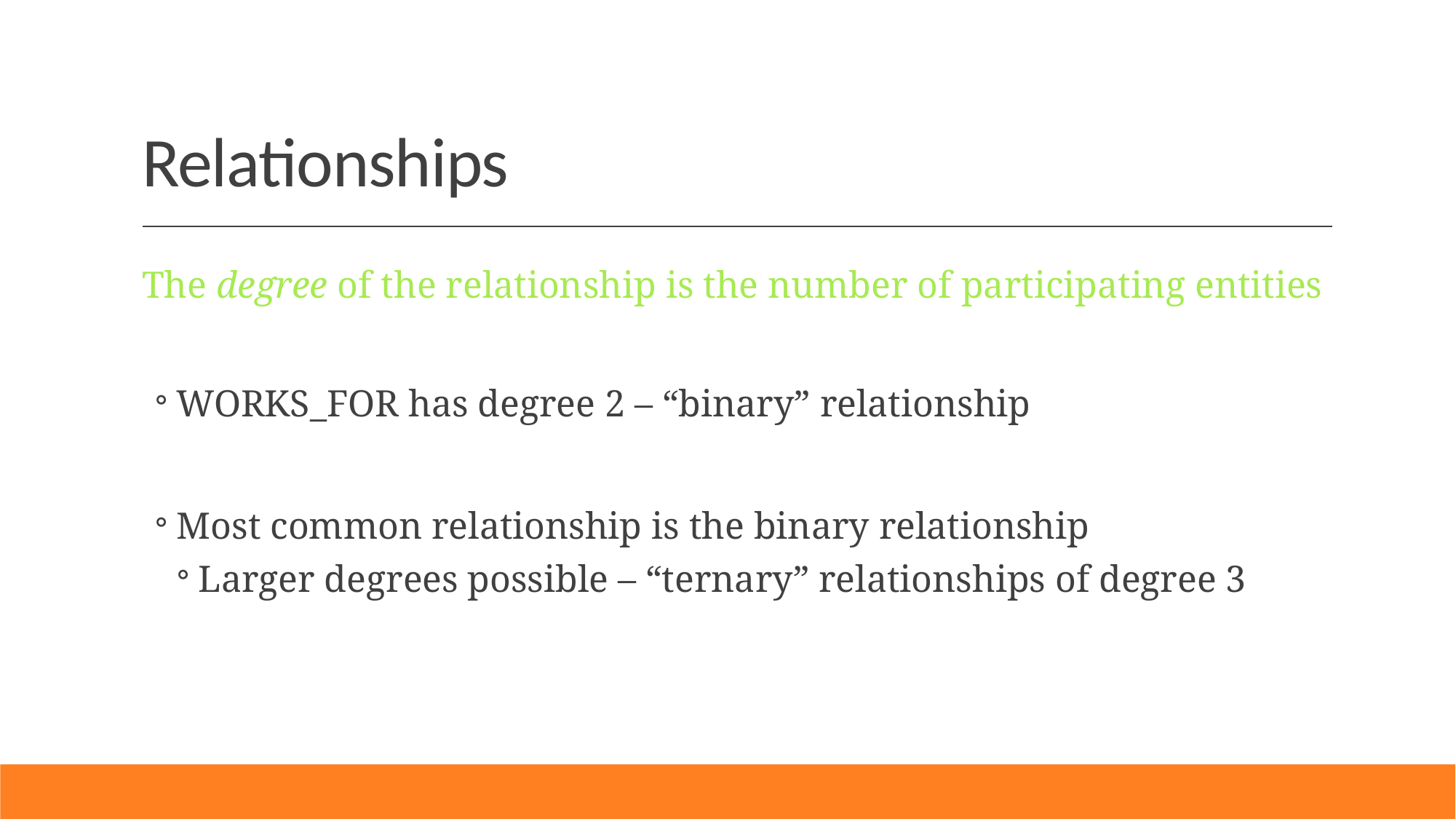

# Relationships
The degree of the relationship is the number of participating entities

WORKS_FOR has degree 2 – “binary” relationship

Most common relationship is the binary relationship
Larger degrees possible – “ternary” relationships of degree 3